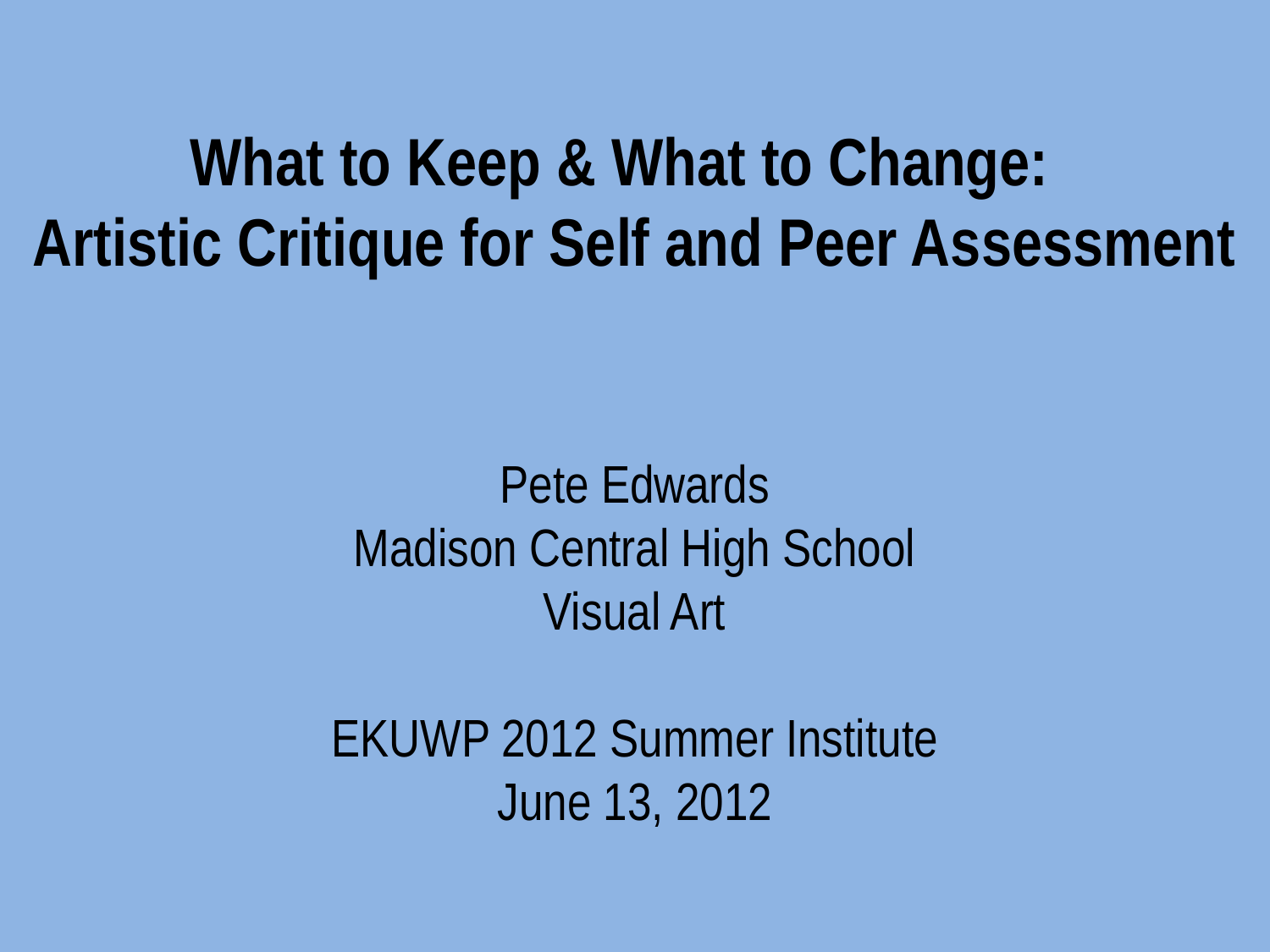

# What to Keep & What to Change: Artistic Critique for Self and Peer Assessment
Pete Edwards
Madison Central High School
Visual Art

EKUWP 2012 Summer Institute
June 13, 2012